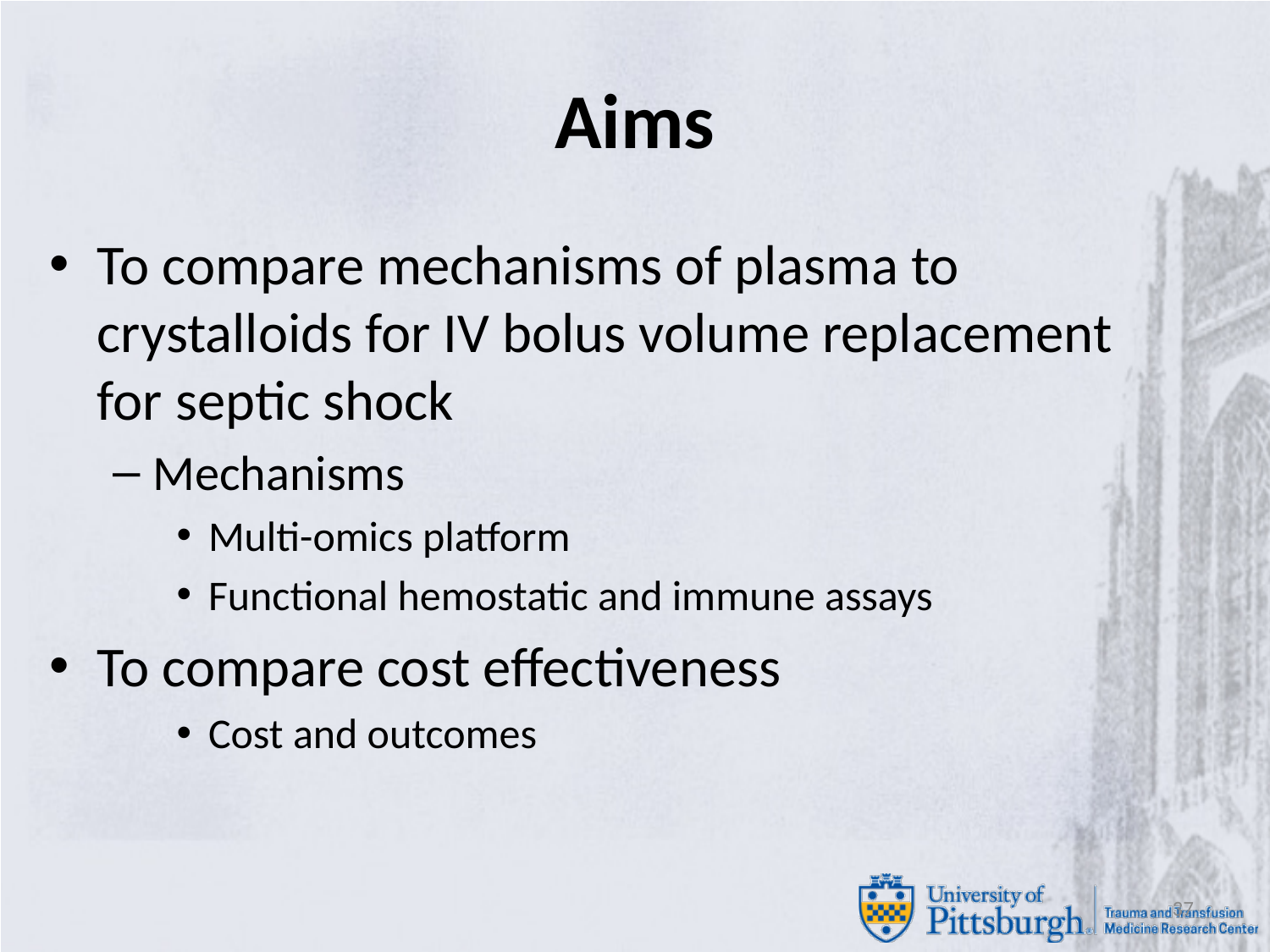

# Aims
To compare mechanisms of plasma to crystalloids for IV bolus volume replacement for septic shock
Mechanisms
Multi-omics platform
Functional hemostatic and immune assays
To compare cost effectiveness
Cost and outcomes
37